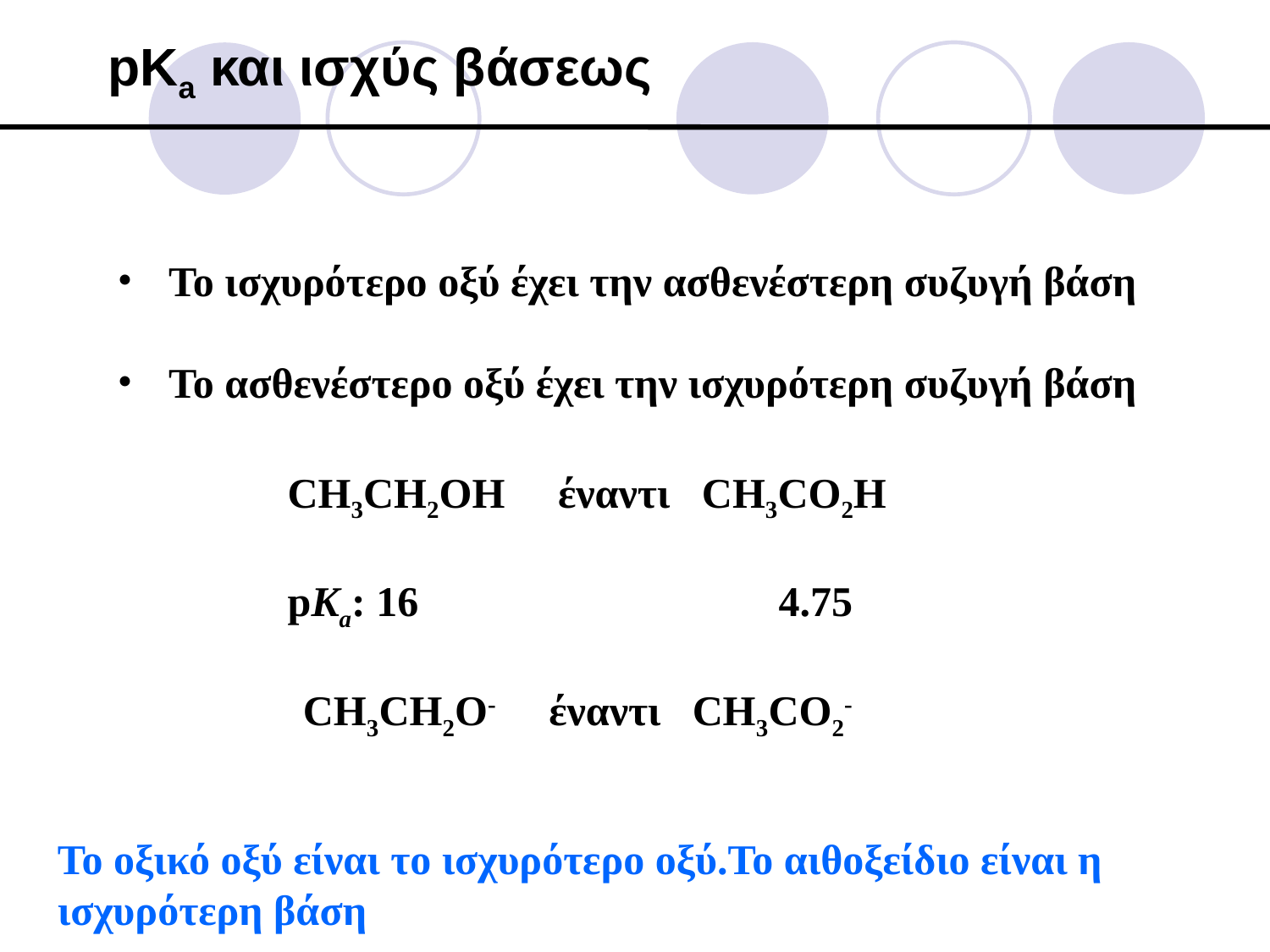

pKa και ισχύς βάσεως

  Το ισχυρότερο οξύ έχει την ασθενέστερη συζυγή βάση

  Το ασθενέστερο οξύ έχει την ισχυρότερη συζυγή βάση
CH3CH2OH     έναντι   CH3CO2H

pKa: 16                                  4.75
CH3CH2O-     έναντι   CH3CO2-
Το οξικό οξύ είναι το ισχυρότερο οξύ.Το αιθοξείδιο είναι η ισχυρότερη βάση